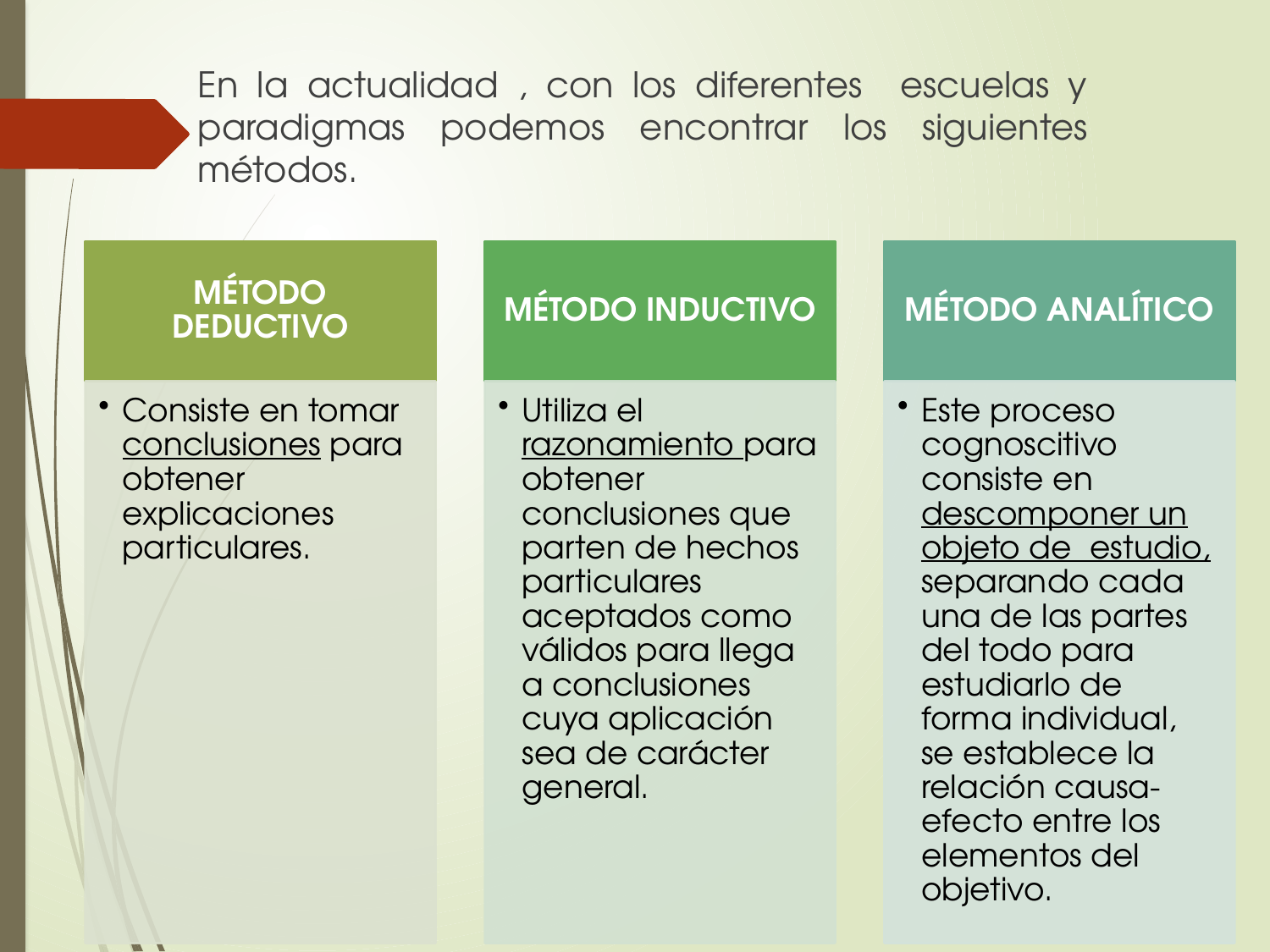

En la actualidad , con los diferentes  escuelas y paradigmas podemos encontrar los siguientes métodos.
MÉTODO DEDUCTIVO
Consiste en tomar conclusiones para obtener explicaciones particulares.
MÉTODO INDUCTIVO
Utiliza el razonamiento para obtener conclusiones que parten de hechos particulares aceptados como válidos para llega a conclusiones cuya aplicación sea de carácter general.
MÉTODO ANALÍTICO
Este proceso cognoscitivo  consiste en descomponer un objeto de  estudio, separando cada una de las partes  del todo para estudiarlo de forma individual, se establece la relación causa-efecto entre los elementos del objetivo.